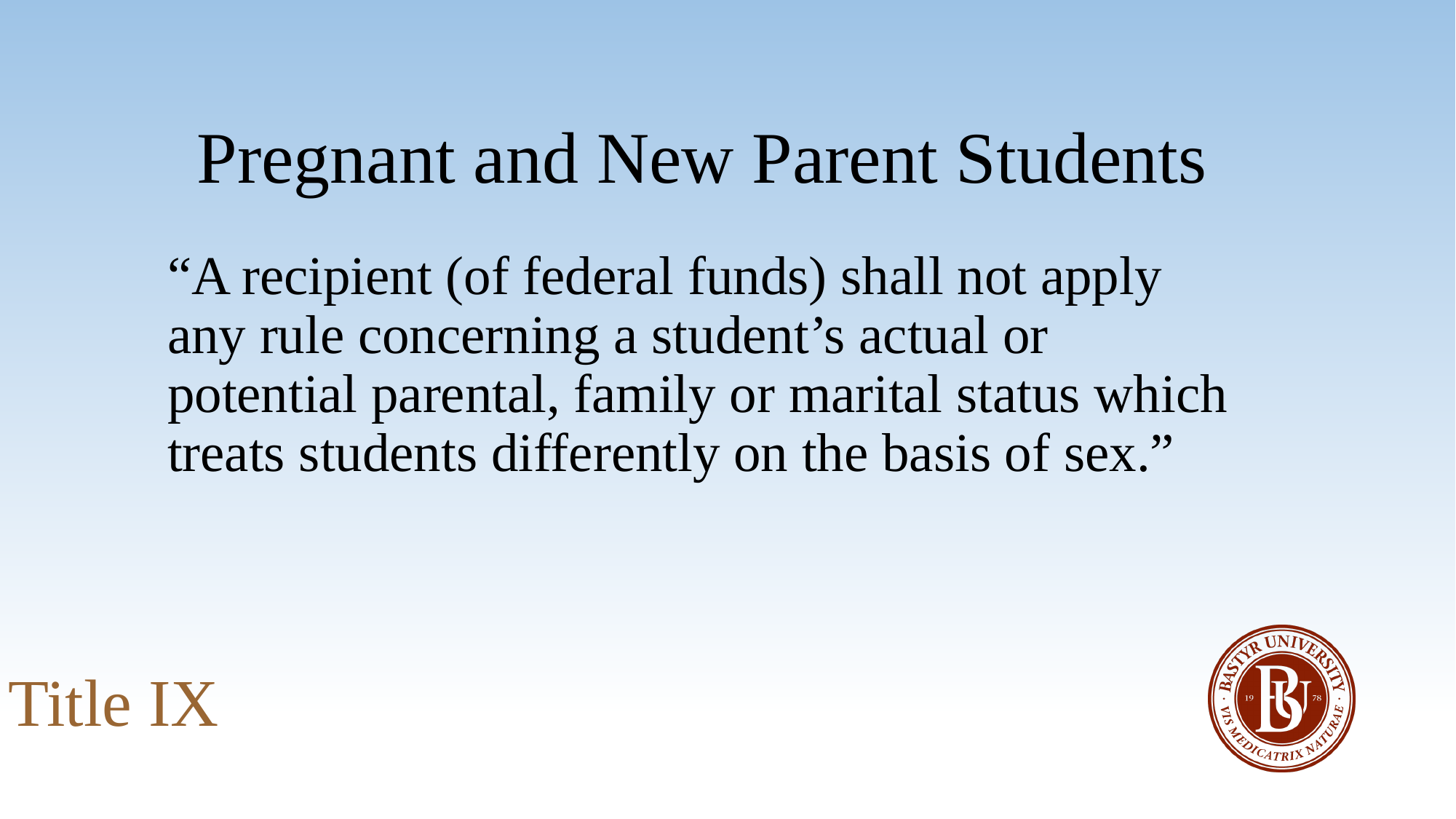

#
Pregnant and New Parent Students

“A recipient (of federal funds) shall not apply any rule concerning a student’s actual or potential parental, family or marital status which treats students differently on the basis of sex.”

Title IX